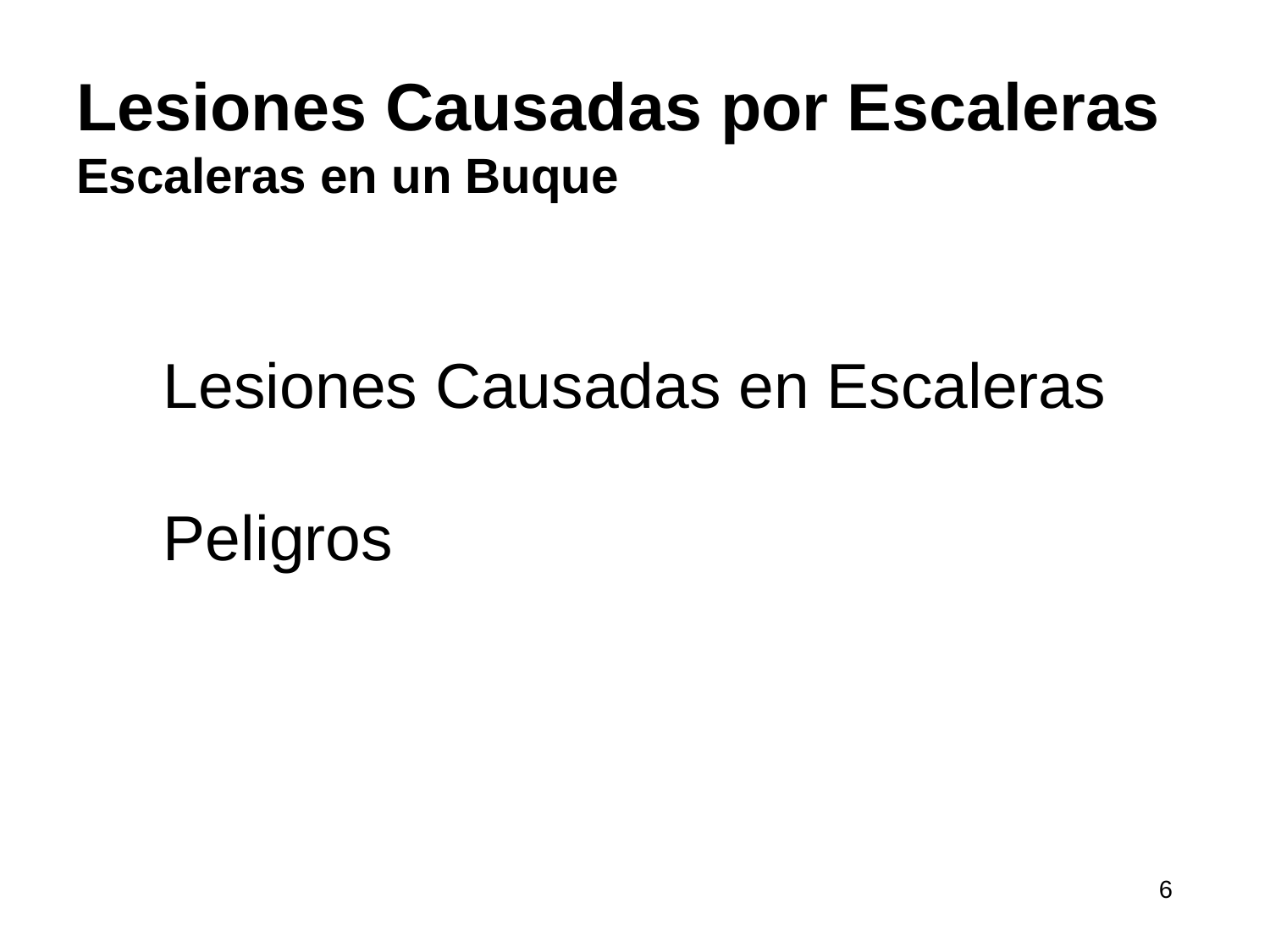

# Lesiones Causadas por Escaleras Escaleras en un Buque
Lesiones Causadas en Escaleras

Peligros

6